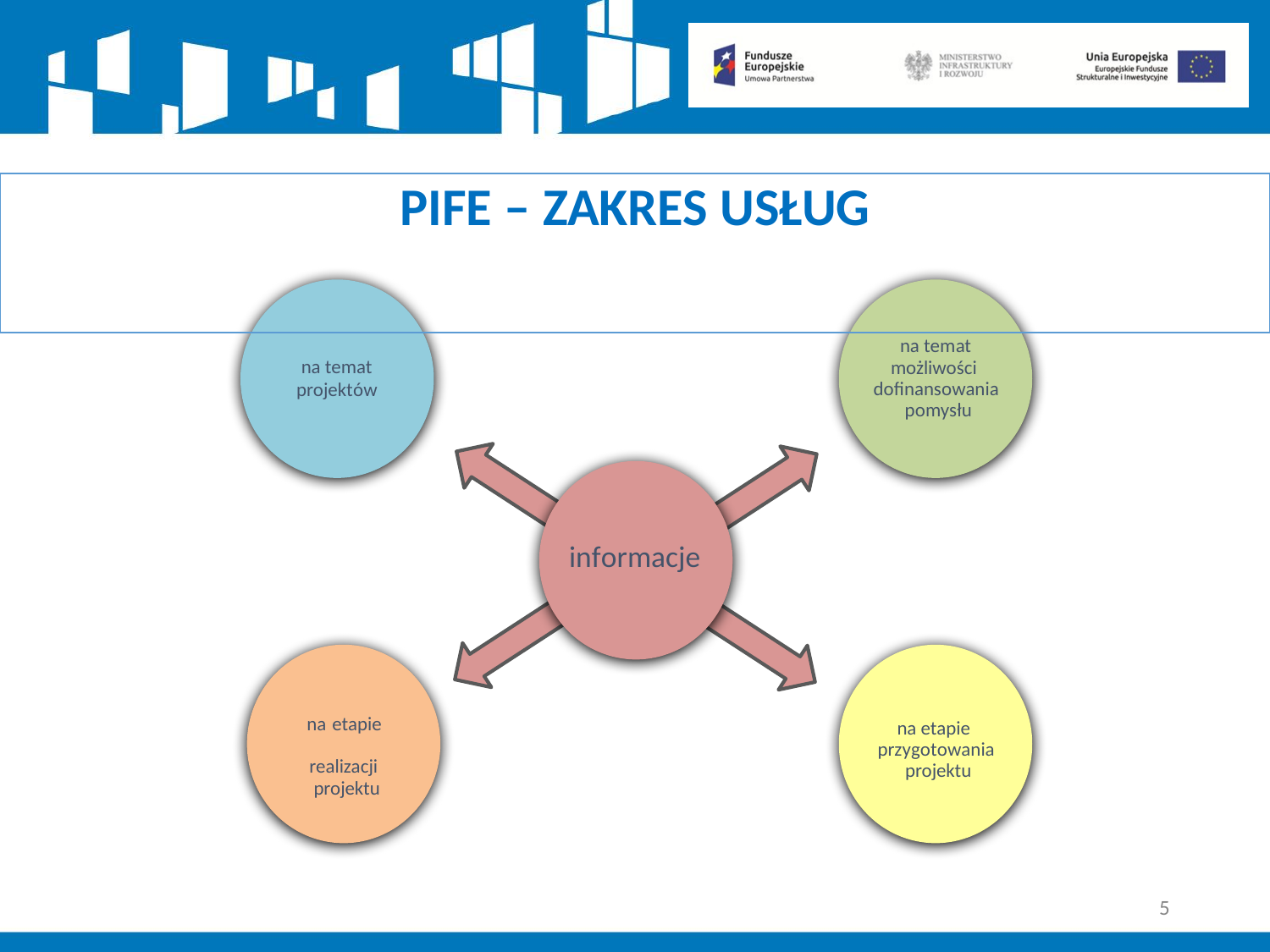

# PIFE – ZAKRES USŁUG

na temat
możliwości  dofinansowania  pomysłu
na temat
projektów

informacje

na etapie  realizacji  projektu
na etapie  przygotowania  projektu
5